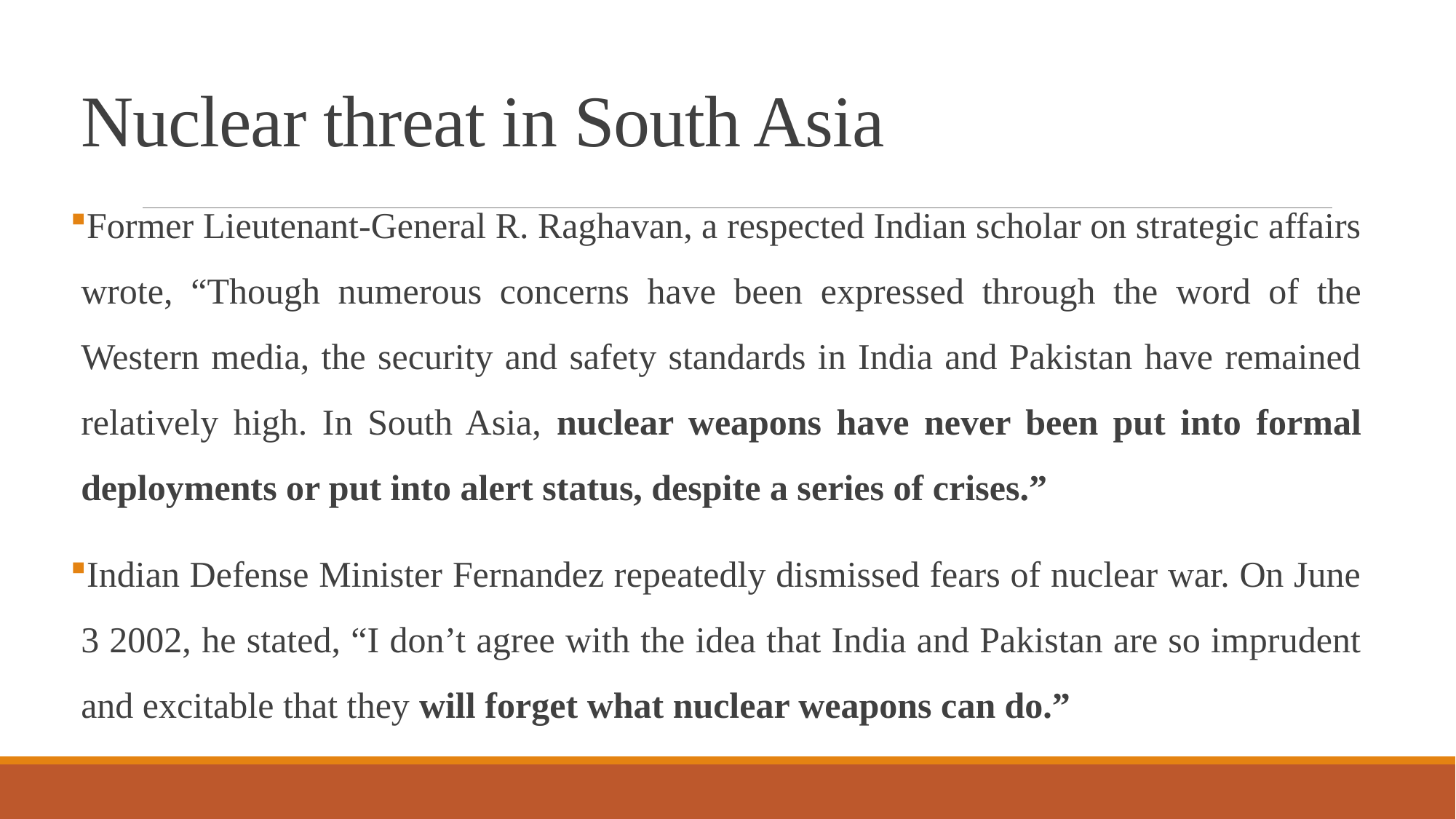

# Nuclear threat in South Asia
Former Lieutenant-General R. Raghavan, a respected Indian scholar on strategic affairs wrote, “Though numerous concerns have been expressed through the word of the Western media, the security and safety standards in India and Pakistan have remained relatively high. In South Asia, nuclear weapons have never been put into formal deployments or put into alert status, despite a series of crises.”
Indian Defense Minister Fernandez repeatedly dismissed fears of nuclear war. On June 3 2002, he stated, “I don’t agree with the idea that India and Pakistan are so imprudent and excitable that they will forget what nuclear weapons can do.”